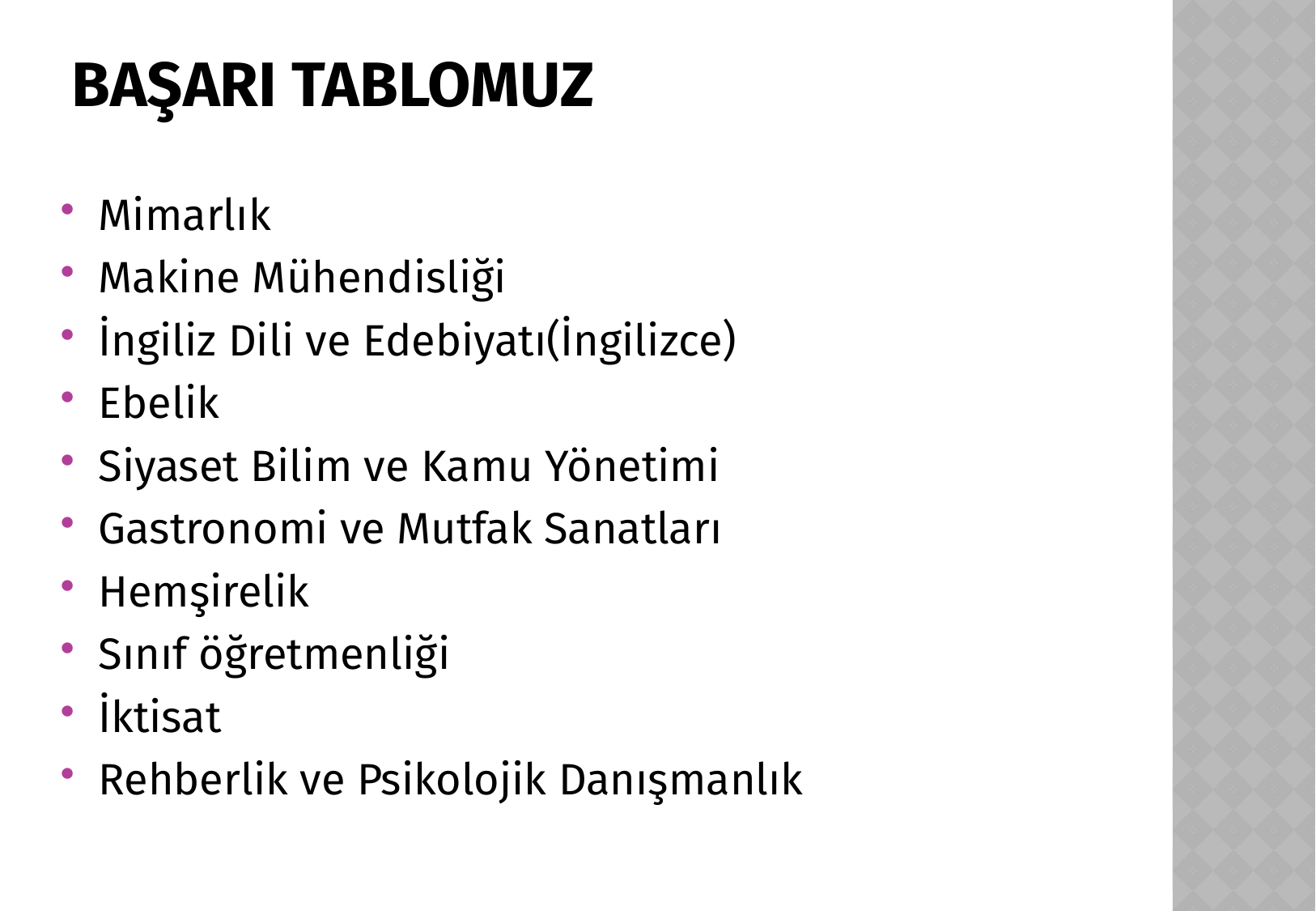

# BAŞARI TABLOMUZ
Mimarlık
Makine Mühendisliği
İngiliz Dili ve Edebiyatı(İngilizce)
Ebelik
Siyaset Bilim ve Kamu Yönetimi
Gastronomi ve Mutfak Sanatları
Hemşirelik
Sınıf öğretmenliği
İktisat
Rehberlik ve Psikolojik Danışmanlık